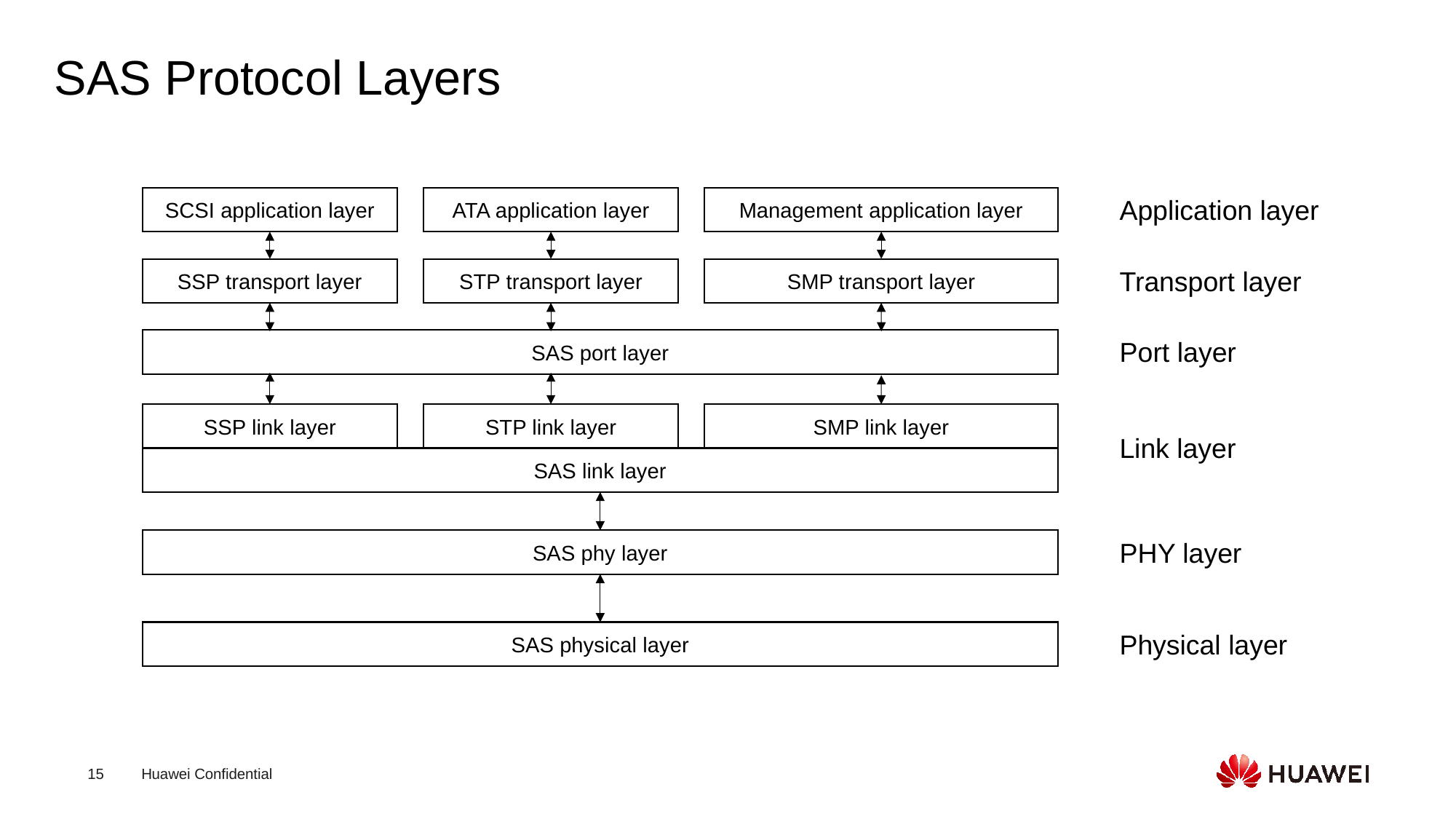

# SAS Protocol Layers
Application layer
SCSI application layer
ATA application layer
Management application layer
Transport layer
SSP transport layer
STP transport layer
SMP transport layer
Port layer
SAS port layer
SSP link layer
STP link layer
SMP link layer
Link layer
SAS link layer
PHY layer
SAS phy layer
Physical layer
SAS physical layer